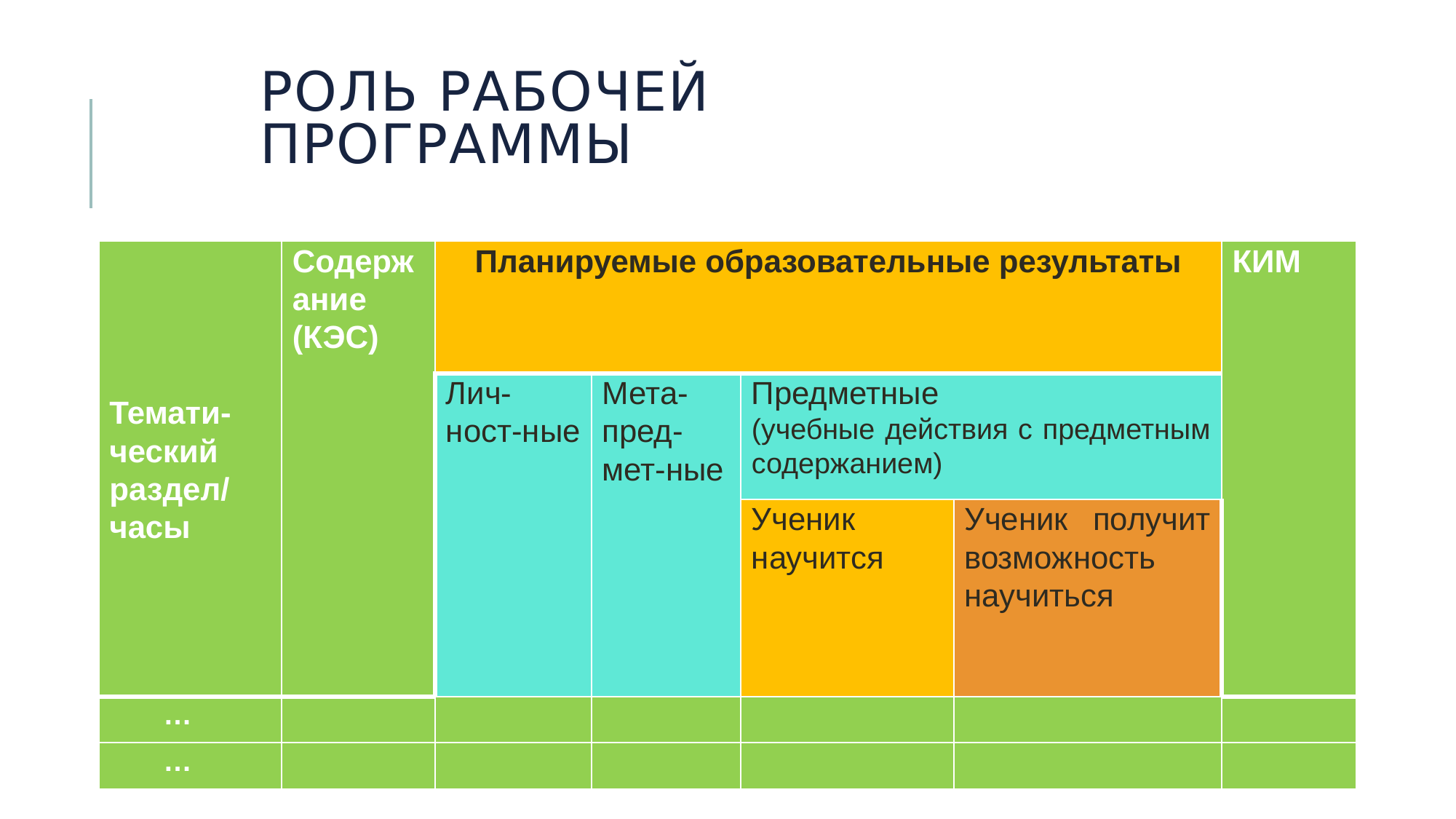

# Роль рабочей программы
| Темати-ческий раздел/ часы | Содержание (КЭС) | Планируемые образовательные результаты |  |  |  | КИМ |
| --- | --- | --- | --- | --- | --- | --- |
|  |  | Лич-ност-ные | Мета-пред-мет-ные | Предметные (учебные действия с предметным содержанием) |  |  |
|  |  |  |  | Ученик научится | Ученик получит возможность научиться |  |
| … |  |  |  |  |  |  |
| … |  |  |  |  |  |  |